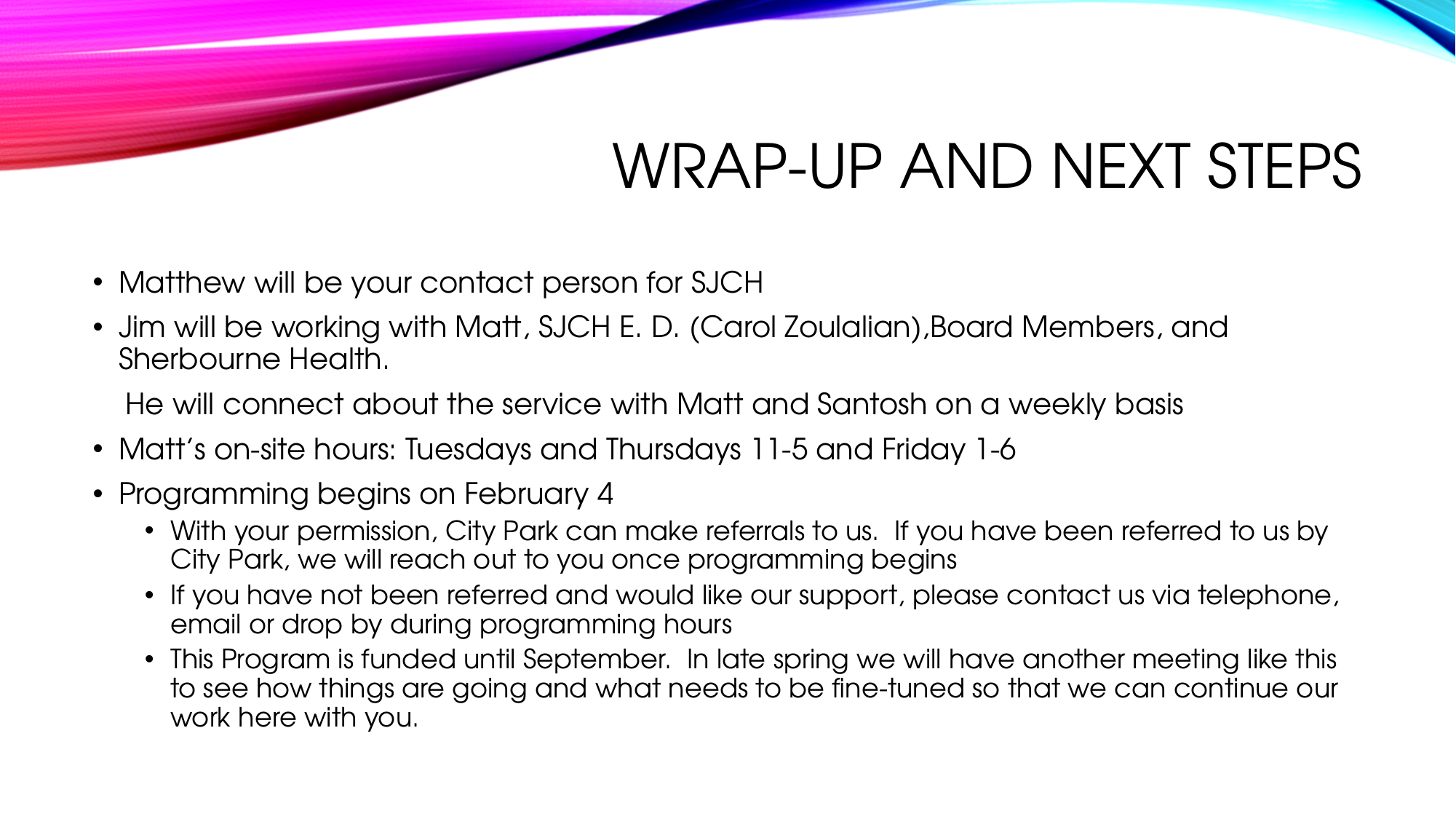

# Wrap-up and next steps
Matthew will be your contact person for SJCH
Jim will be working with Matt, SJCH E. D. (Carol Zoulalian),Board Members, and Sherbourne Health.
    He will connect about the service with Matt and Santosh on a weekly basis
Matt’s on-site hours: Tuesdays and Thursdays 11-5 and Friday 1-6
Programming begins on February 4
With your permission, City Park can make referrals to us.  If you have been referred to us by City Park, we will reach out to you once programming begins
If you have not been referred and would like our support, please contact us via telephone, email or drop by during programming hours
This Program is funded until September.  In late spring we will have another meeting like this to see how things are going and what needs to be fine-tuned so that we can continue our work here with you.